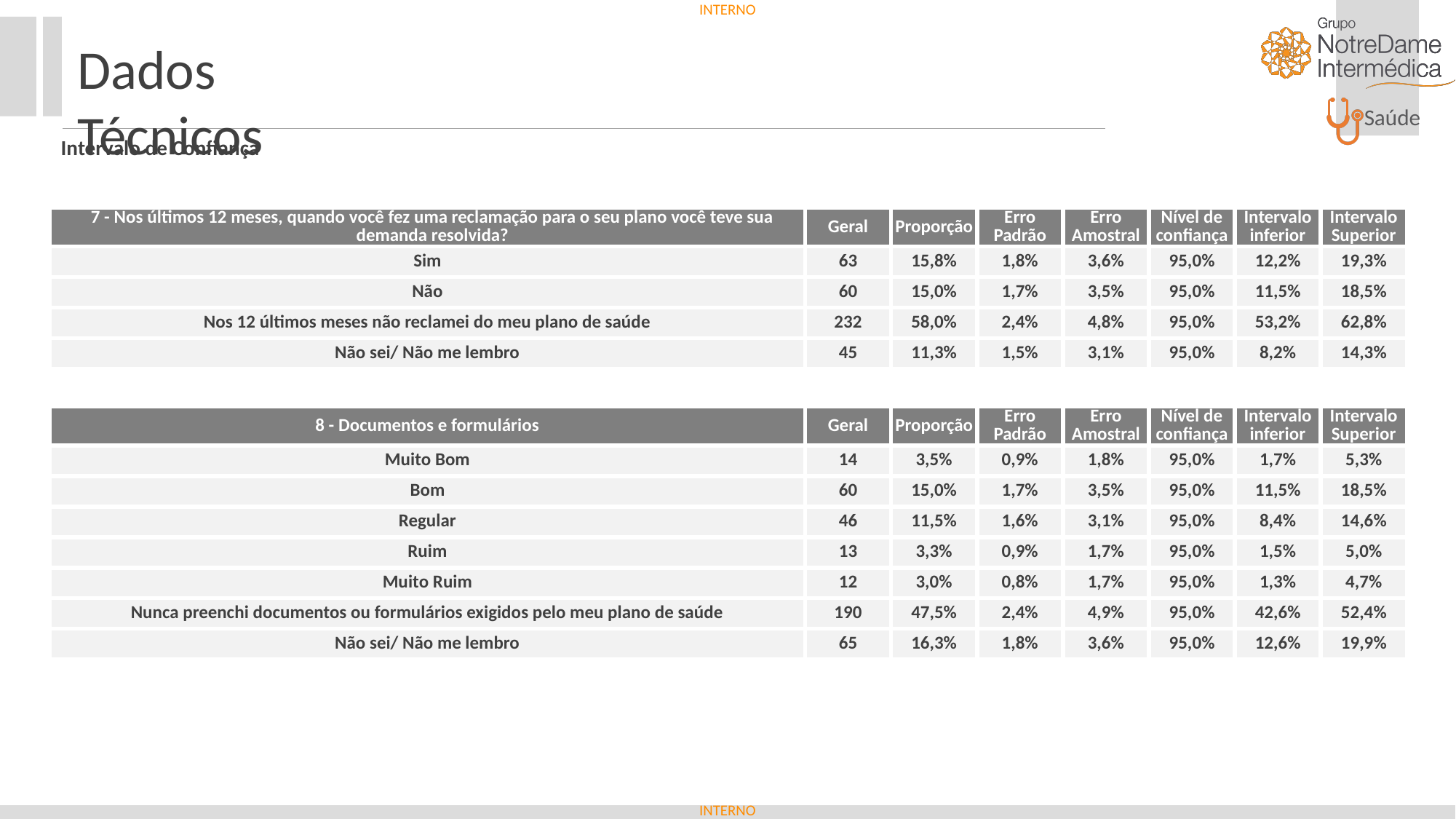

Dados Técnicos
Intervalo de Confiança
| 7 - Nos últimos 12 meses, quando você fez uma reclamação para o seu plano você teve sua demanda resolvida? | Geral | Proporção | Erro Padrão | Erro Amostral | Nível de confiança | Intervalo inferior | Intervalo Superior |
| --- | --- | --- | --- | --- | --- | --- | --- |
| Sim | 63 | 15,8% | 1,8% | 3,6% | 95,0% | 12,2% | 19,3% |
| Não | 60 | 15,0% | 1,7% | 3,5% | 95,0% | 11,5% | 18,5% |
| Nos 12 últimos meses não reclamei do meu plano de saúde | 232 | 58,0% | 2,4% | 4,8% | 95,0% | 53,2% | 62,8% |
| Não sei/ Não me lembro | 45 | 11,3% | 1,5% | 3,1% | 95,0% | 8,2% | 14,3% |
| 8 - Documentos e formulários | Geral | Proporção | Erro Padrão | Erro Amostral | Nível de confiança | Intervalo inferior | Intervalo Superior |
| --- | --- | --- | --- | --- | --- | --- | --- |
| Muito Bom | 14 | 3,5% | 0,9% | 1,8% | 95,0% | 1,7% | 5,3% |
| Bom | 60 | 15,0% | 1,7% | 3,5% | 95,0% | 11,5% | 18,5% |
| Regular | 46 | 11,5% | 1,6% | 3,1% | 95,0% | 8,4% | 14,6% |
| Ruim | 13 | 3,3% | 0,9% | 1,7% | 95,0% | 1,5% | 5,0% |
| Muito Ruim | 12 | 3,0% | 0,8% | 1,7% | 95,0% | 1,3% | 4,7% |
| Nunca preenchi documentos ou formulários exigidos pelo meu plano de saúde | 190 | 47,5% | 2,4% | 4,9% | 95,0% | 42,6% | 52,4% |
| Não sei/ Não me lembro | 65 | 16,3% | 1,8% | 3,6% | 95,0% | 12,6% | 19,9% |
|  |  |  |  |  |  |  |  |